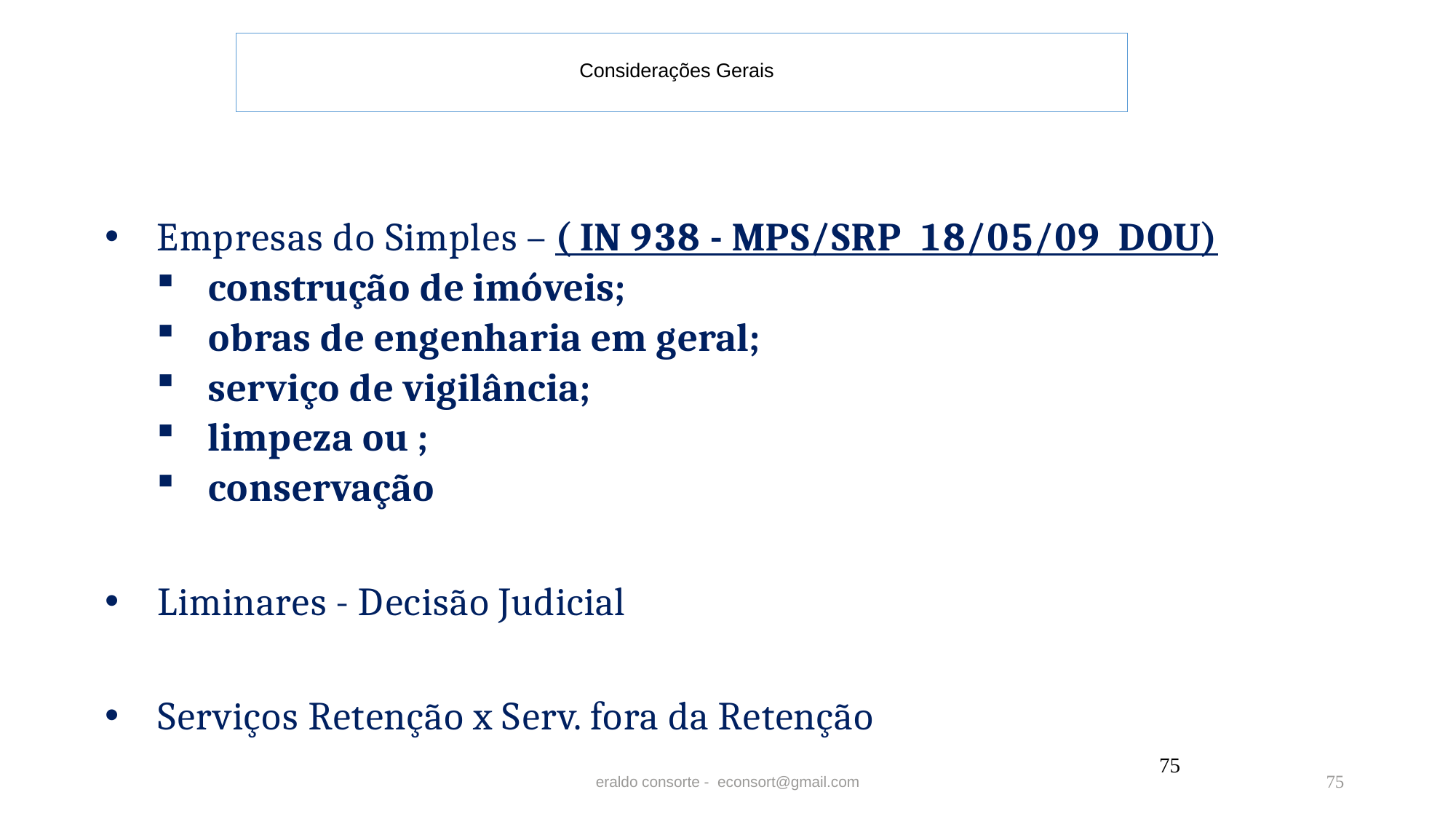

# Considerações Gerais
Empresas do Simples – ( IN 938 - MPS/SRP  18/05/09  DOU)
construção de imóveis;
obras de engenharia em geral;
serviço de vigilância;
limpeza ou ;
conservação

Liminares - Decisão Judicial

Serviços Retenção x Serv. fora da Retenção

75
eraldo consorte -  econsort@gmail.com
75